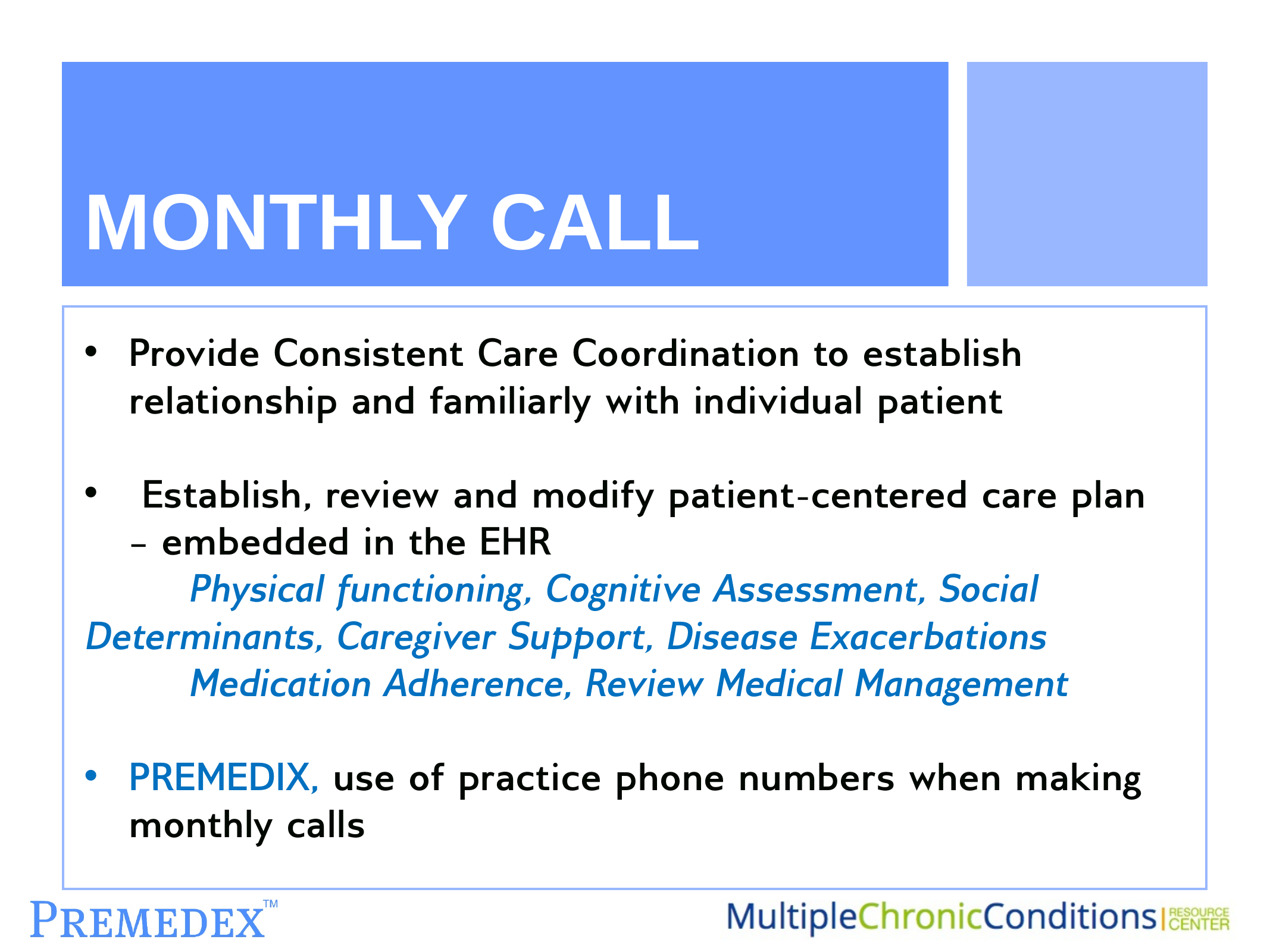

# MONTHLY CALL
Provide Consistent Care Coordination to establish relationship and familiarly with individual patient

 Establish, review and modify patient-centered care plan – embedded in the EHR
	Physical functioning, Cognitive Assessment, Social  	Determinants, Caregiver Support, Disease Exacerbations
	Medication Adherence, Review Medical Management

PREMEDIX, use of practice phone numbers when making monthly calls